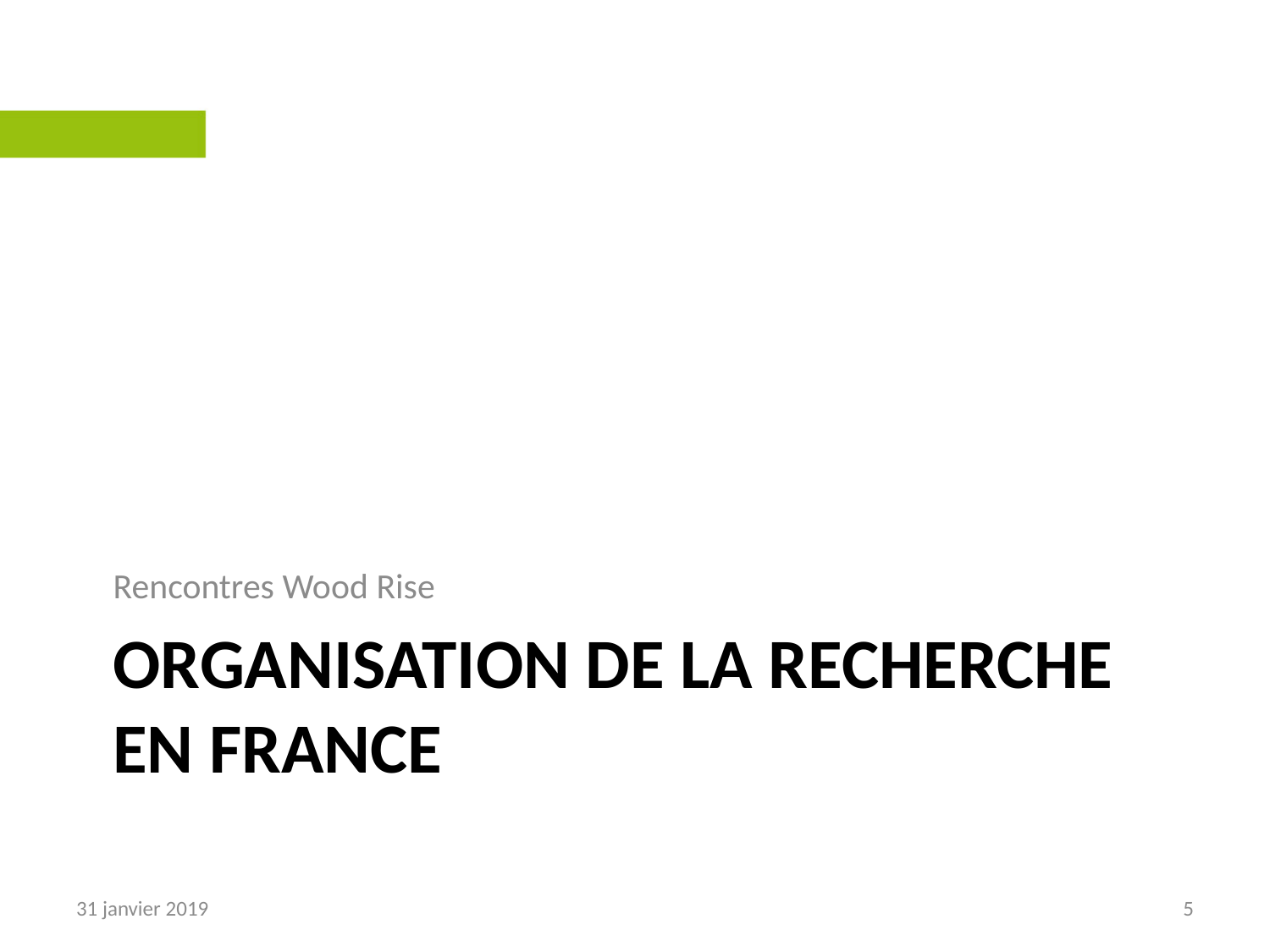

Rencontres Wood Rise
# Organisation de la Recherche en France
31 janvier 2019
5